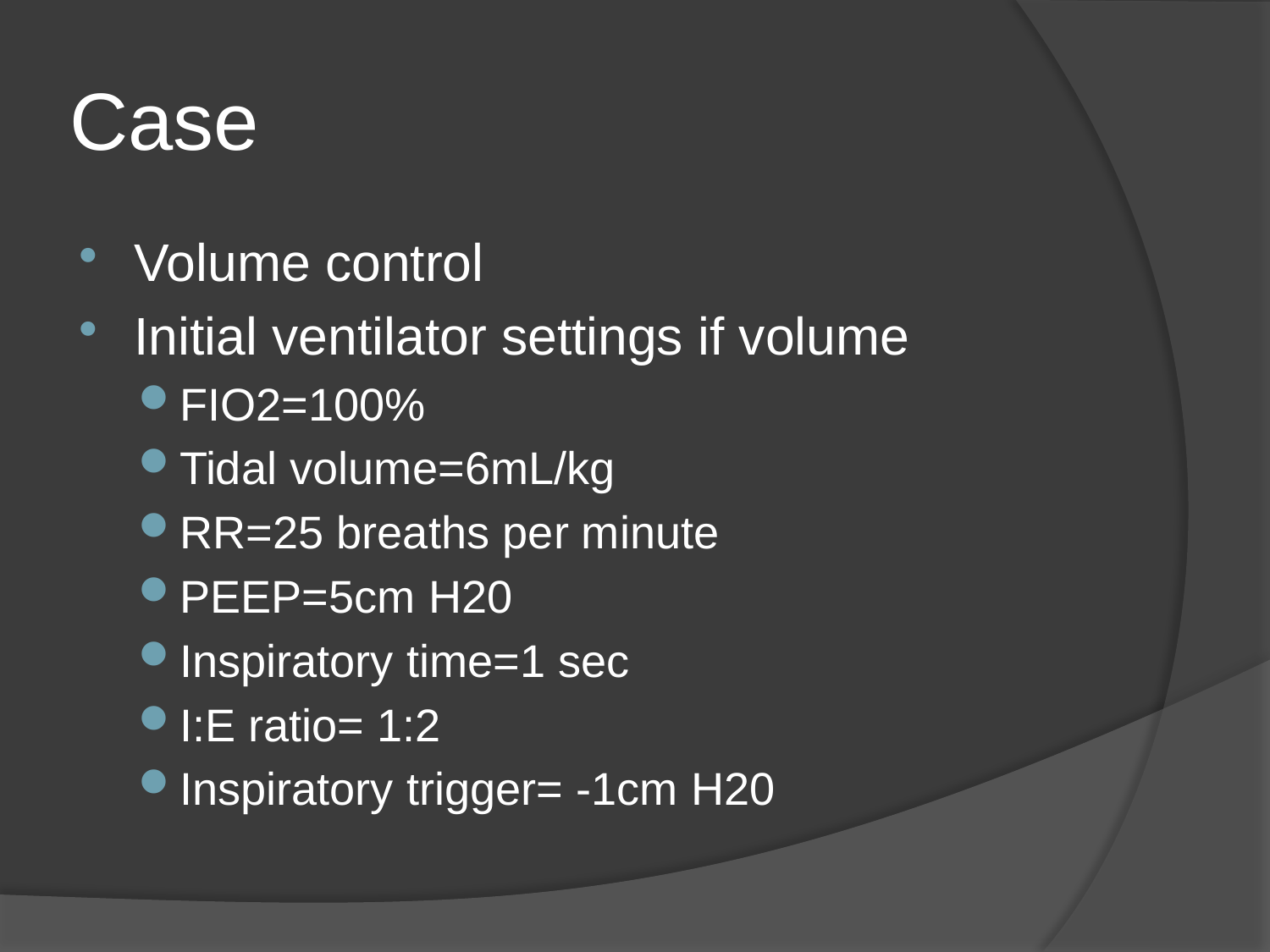

# Case
Volume control
Initial ventilator settings if volume
FIO2=100%
Tidal volume=6mL/kg
RR=25 breaths per minute
PEEP=5cm H20
Inspiratory time=1 sec
I:E ratio= 1:2
Inspiratory trigger= -1cm H20